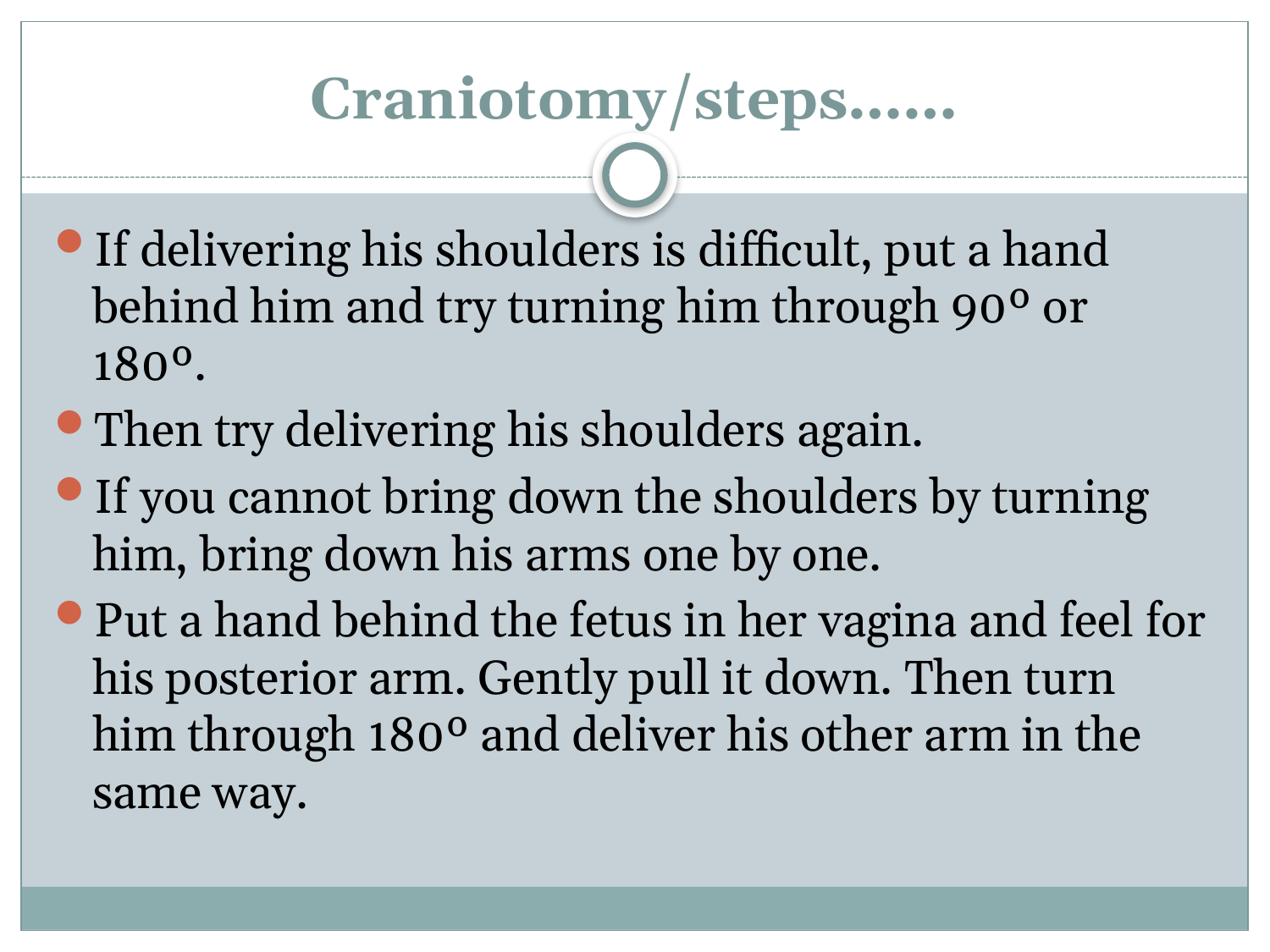

# Craniotomy/steps……
If delivering his shoulders is difficult, put a hand behind him and try turning him through 90º or 180º.
Then try delivering his shoulders again.
If you cannot bring down the shoulders by turning him, bring down his arms one by one.
Put a hand behind the fetus in her vagina and feel for his posterior arm. Gently pull it down. Then turn him through 180º and deliver his other arm in the same way.